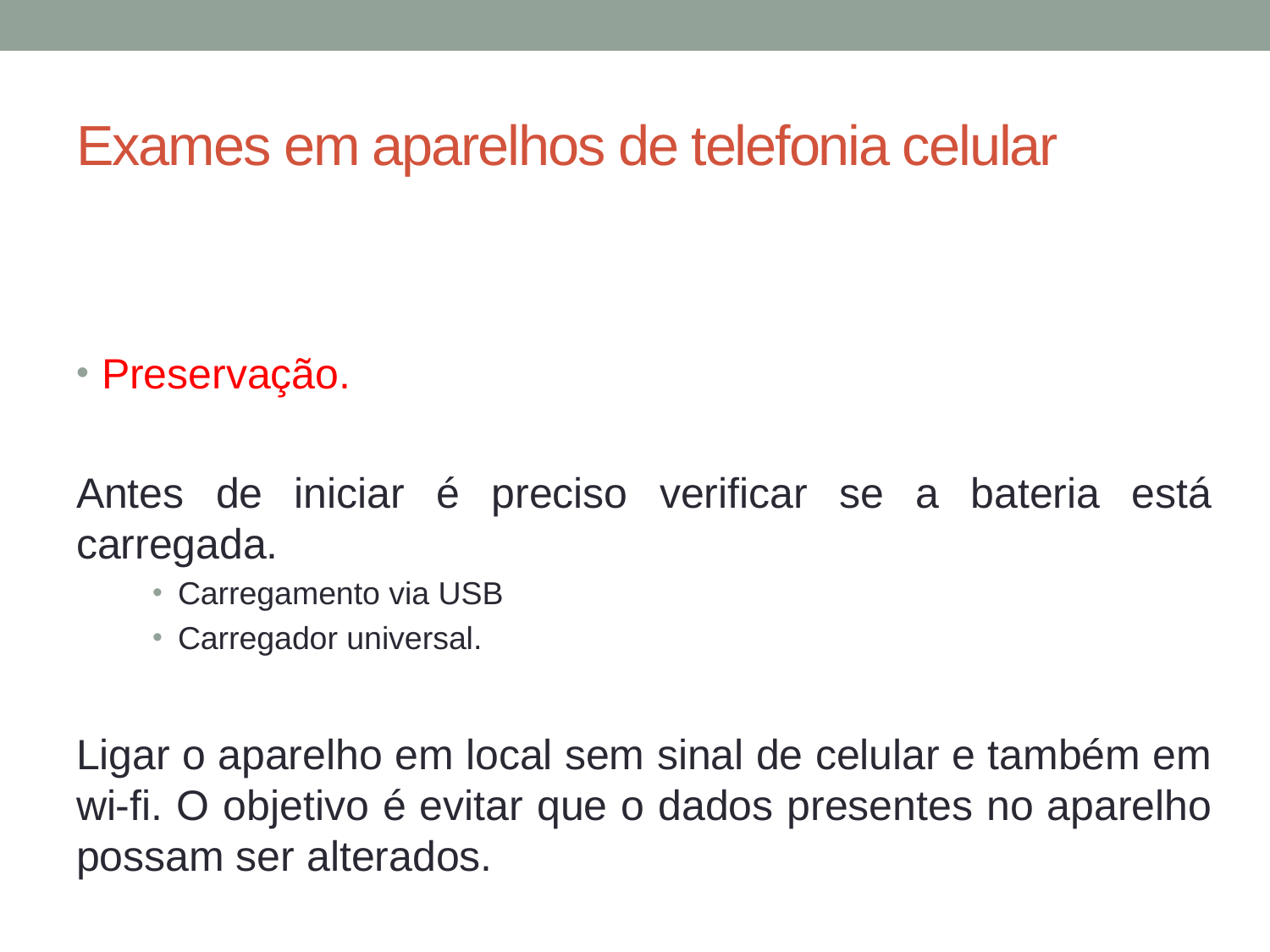

# Exames em aparelhos de telefonia celular

Preservação.

Antes de iniciar é preciso verificar se a bateria está carregada.
Carregamento via USB
Carregador universal.

Ligar o aparelho em local sem sinal de celular e também em wi-fi. O objetivo é evitar que o dados presentes no aparelho possam ser alterados.